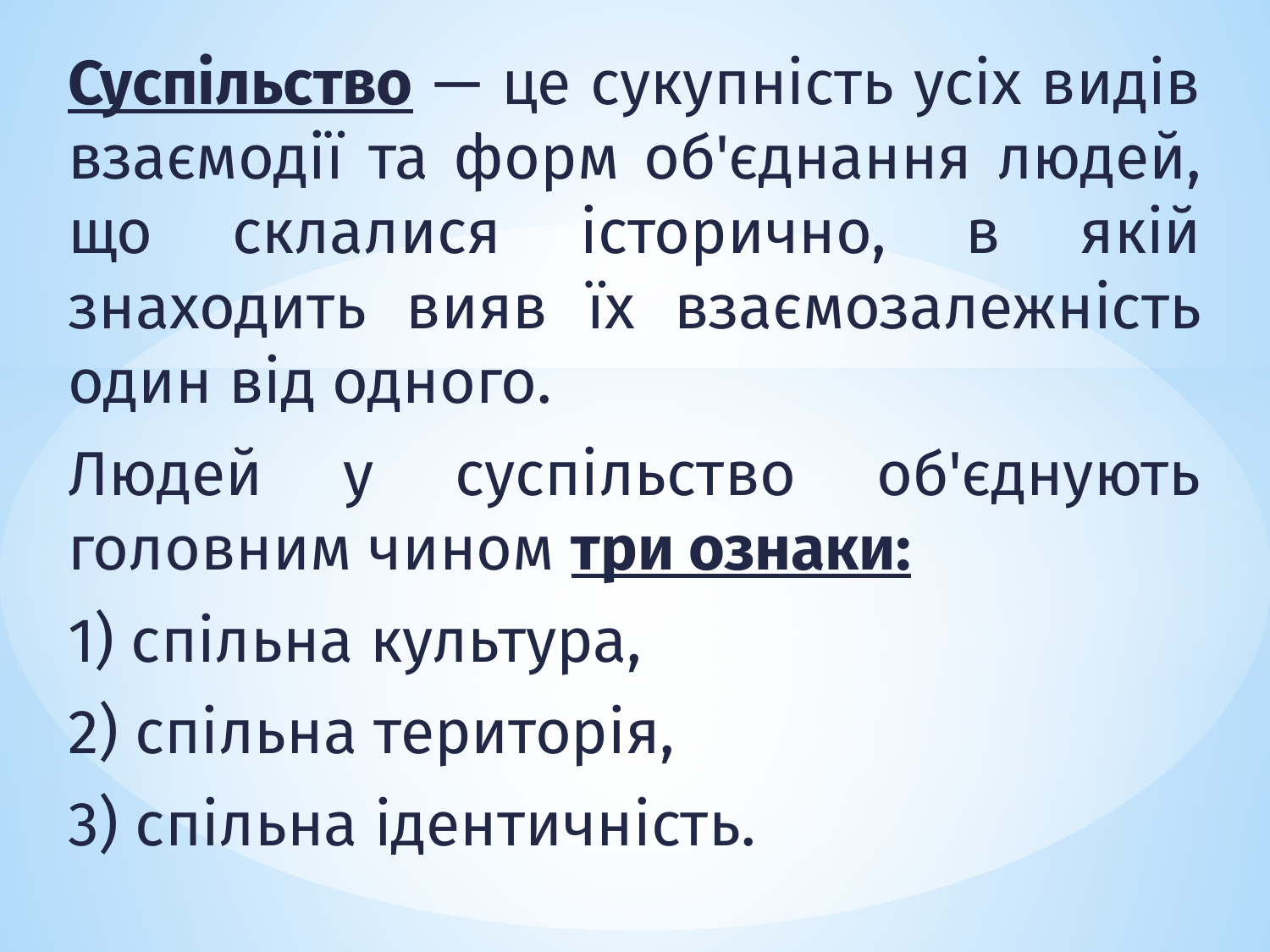

#
Суспільство — це сукупність усіх видів взаємодії та форм об'єднання людей, що склалися історично, в якій знаходить вияв їх взаємозалежність один від одного.
Людей у суспільство об'єднують головним чином три ознаки:
1) спільна культура,
2) спільна територія,
3) спільна ідентичність.